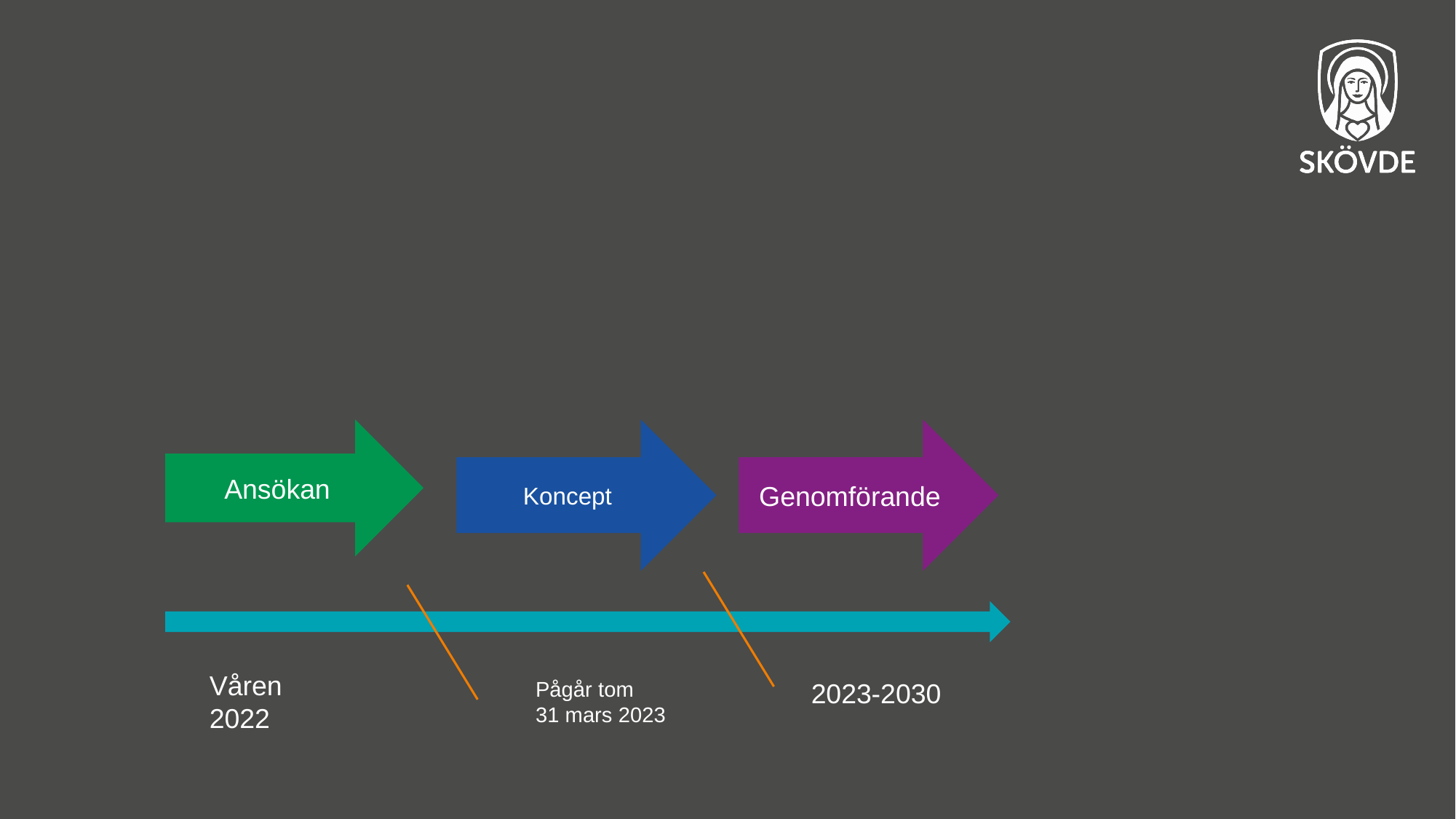

Ansökan
Koncept
Genomförande

Våren 2022
Pågår tom
31 mars 2023
2023-2030